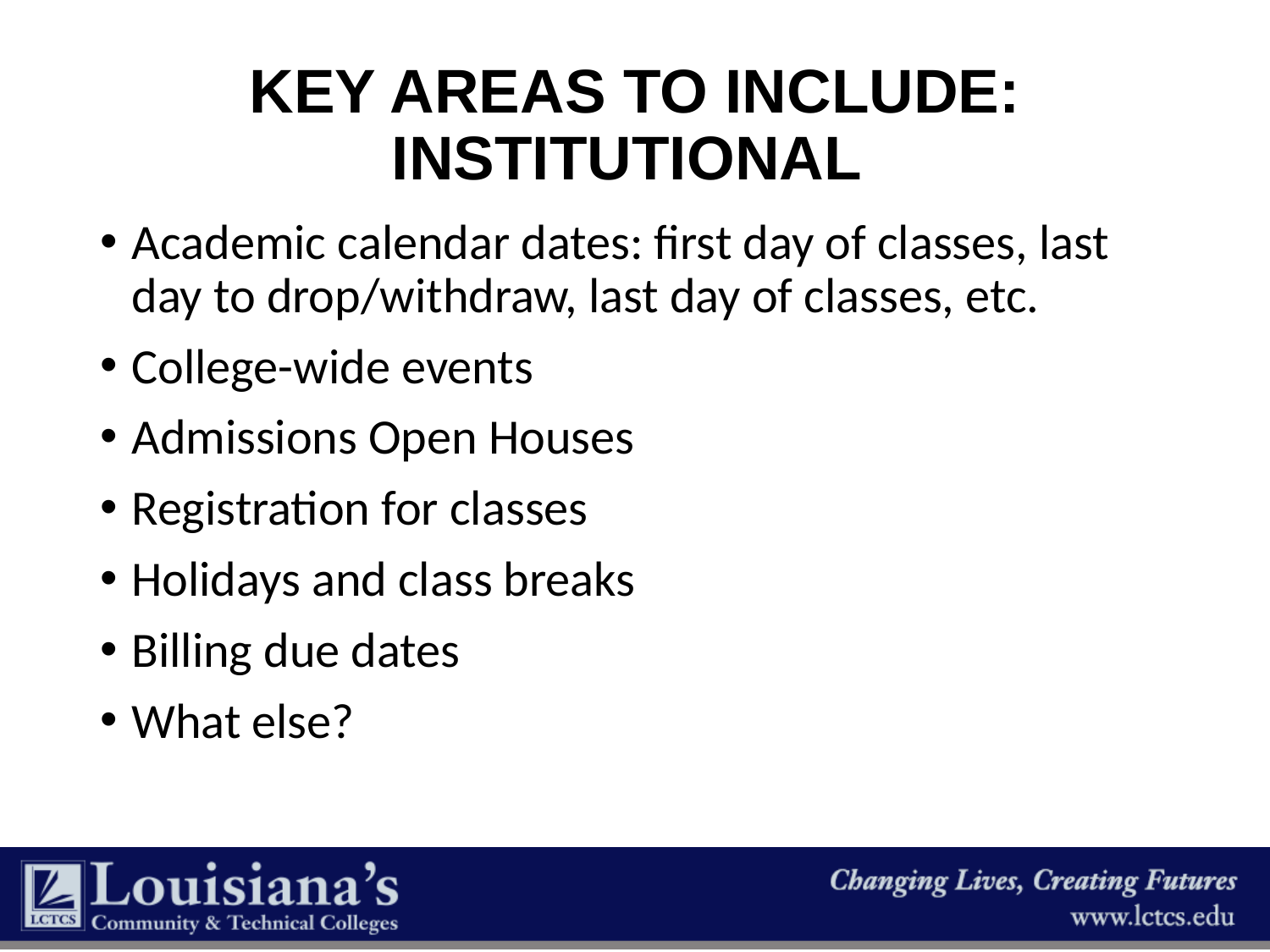

# Key Areas to Include: Institutional
Academic calendar dates: first day of classes, last day to drop/withdraw, last day of classes, etc.
College-wide events
Admissions Open Houses
Registration for classes
Holidays and class breaks
Billing due dates
What else?